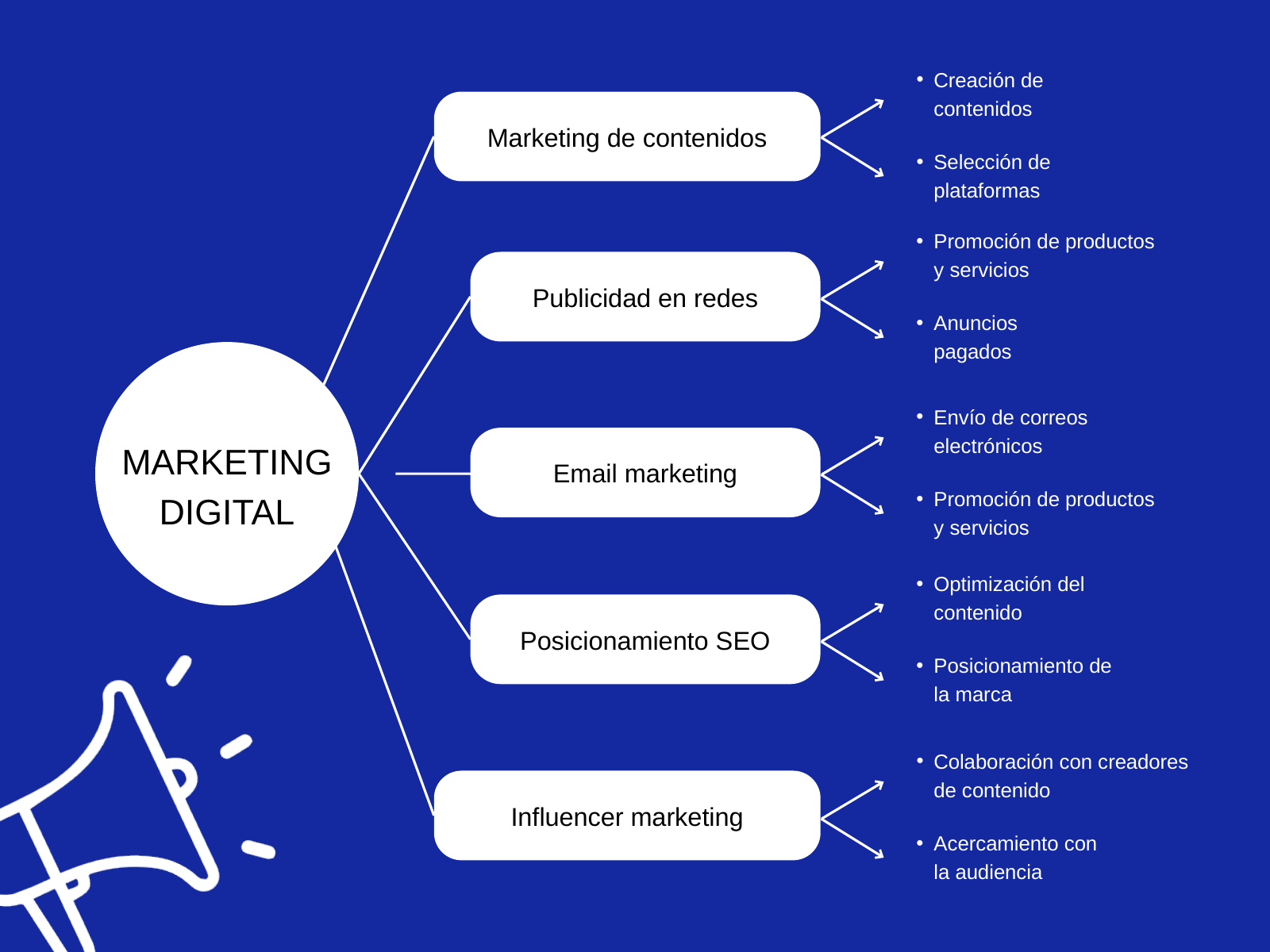

Creación de contenidos

Marketing de contenidos

Selección de plataformas
Promoción de productos y servicios

Publicidad en redes

Anuncios pagados

Envío de correos electrónicos

MARKETING
DIGITAL

Email marketing

Promoción de productos y servicios
Optimización del contenido

Posicionamiento SEO

Posicionamiento de la marca

Colaboración con creadores de contenido

Influencer marketing

Acercamiento con la audiencia